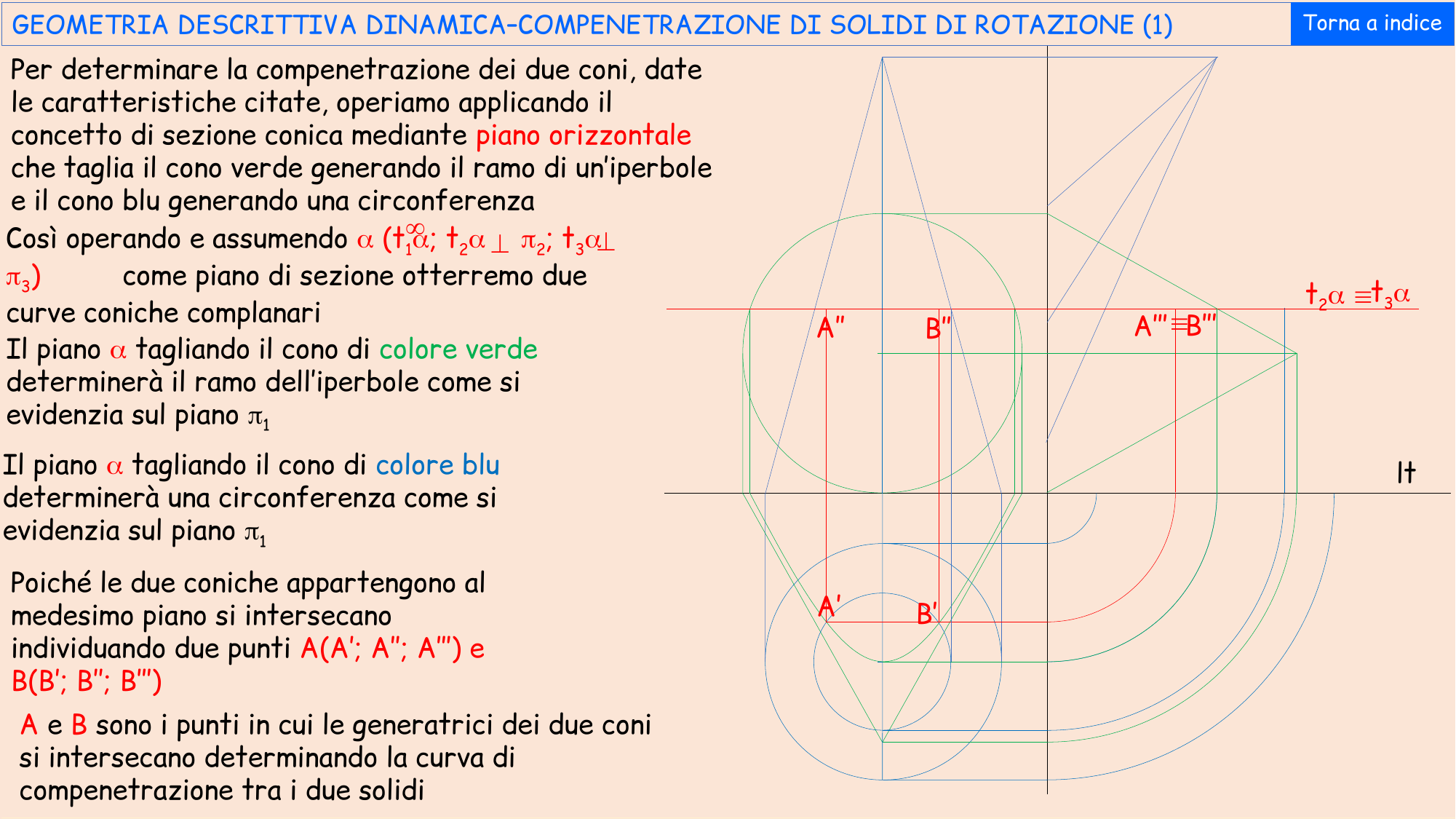

Torna a indice
GEOMETRIA DESCRITTIVA DINAMICA–COMPENETRAZIONE DI SOLIDI DI ROTAZIONE (1)
Per determinare la compenetrazione dei due coni, date le caratteristiche citate, operiamo applicando il concetto di sezione conica mediante piano orizzontale che taglia il cono verde generando il ramo di un’iperbole e il cono blu generando una circonferenza
∞
Così operando e assumendo α (t1α; t2α   π2; t3α   π3)          come piano di sezione otterremo due curve coniche complanari
⊥
⊥

t3α
t2α
≡
≡
B’’’
A’’’
A’’
B’’

Il piano α tagliando il cono di colore verde determinerà il ramo dell’iperbole come si evidenzia sul piano π1

Il piano α tagliando il cono di colore blu determinerà una circonferenza come si evidenzia sul piano π1

lt

Poiché le due coniche appartengono al medesimo piano si intersecano individuando due punti A(A’; A’’; A’’’) e B(B’; B’’; B’’’)
A’
B’

A e B sono i punti in cui le generatrici dei due coni si intersecano determinando la curva di compenetrazione tra i due solidi